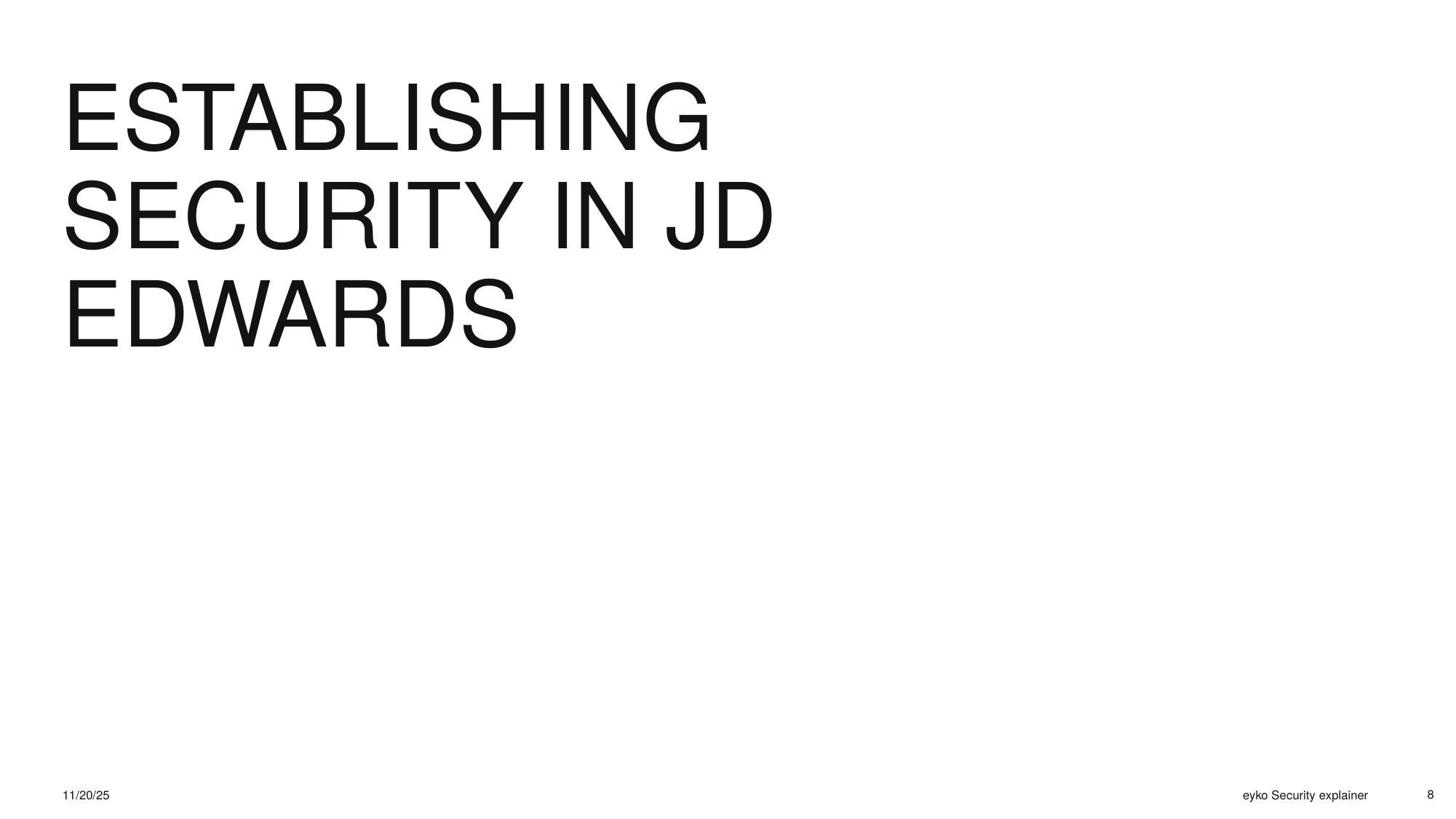

# Establishing Security in JD Edwards

11/20/25
eyko Security explainer
8